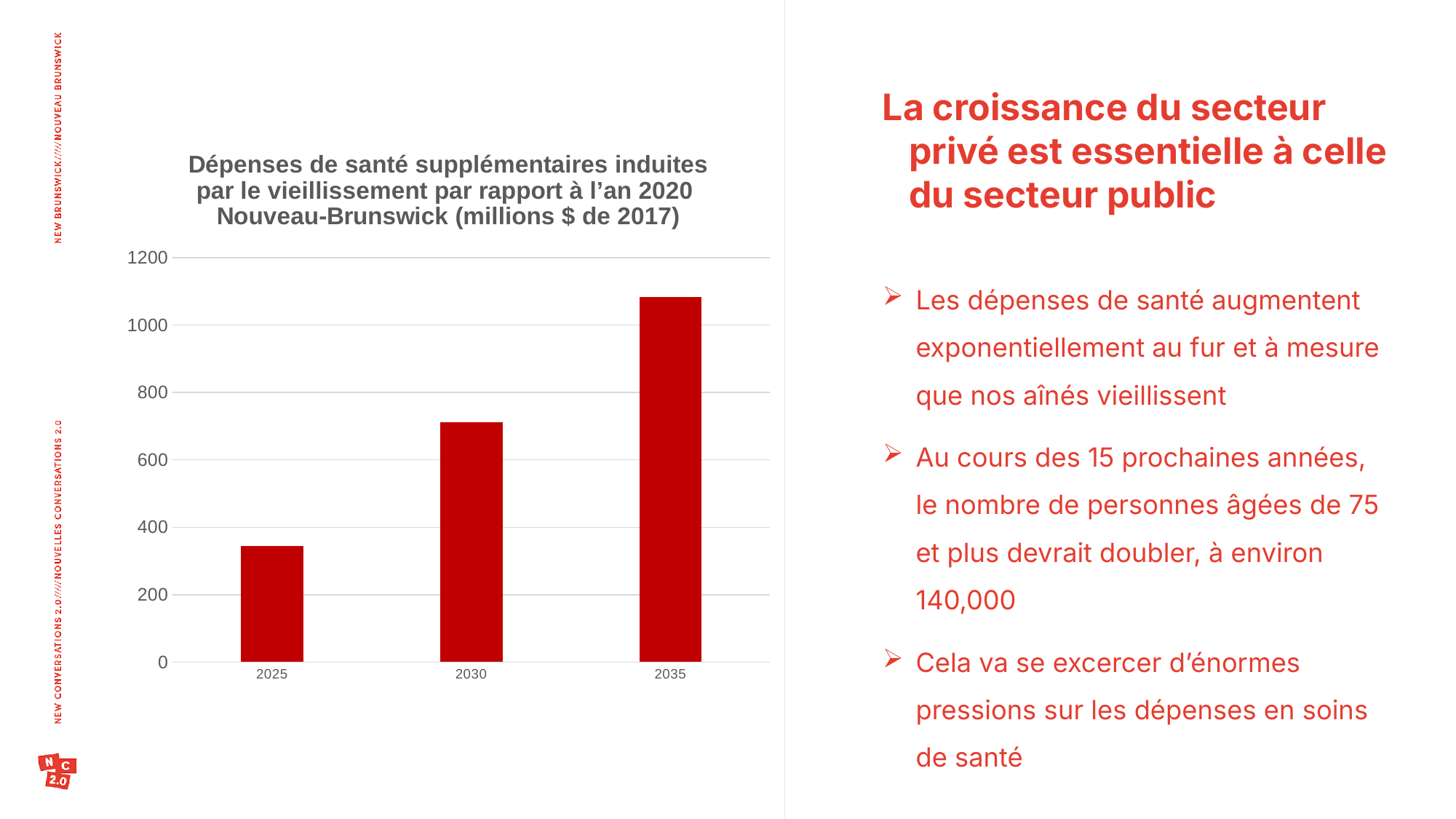

La croissance du secteur privé est essentielle à celle du secteur public

### Chart: Dépenses de santé supplémentaires induites par le vieillissement par rapport à l’an 2020
Nouveau-Brunswick (millions $ de 2017)

| Category |  |
|---|---|
| 2025 | 343.59167343910315 |
| 2030 | 712.8129586378665 |
| 2035 | 1083.9887406541657 |
Les dépenses de santé augmentent exponentiellement au fur et à mesure que nos aînés vieillissent
Au cours des 15 prochaines années, le nombre de personnes âgées de 75 et plus devrait doubler, à environ 140,000
Cela va se excercer d’énormes pressions sur les dépenses en soins de santé